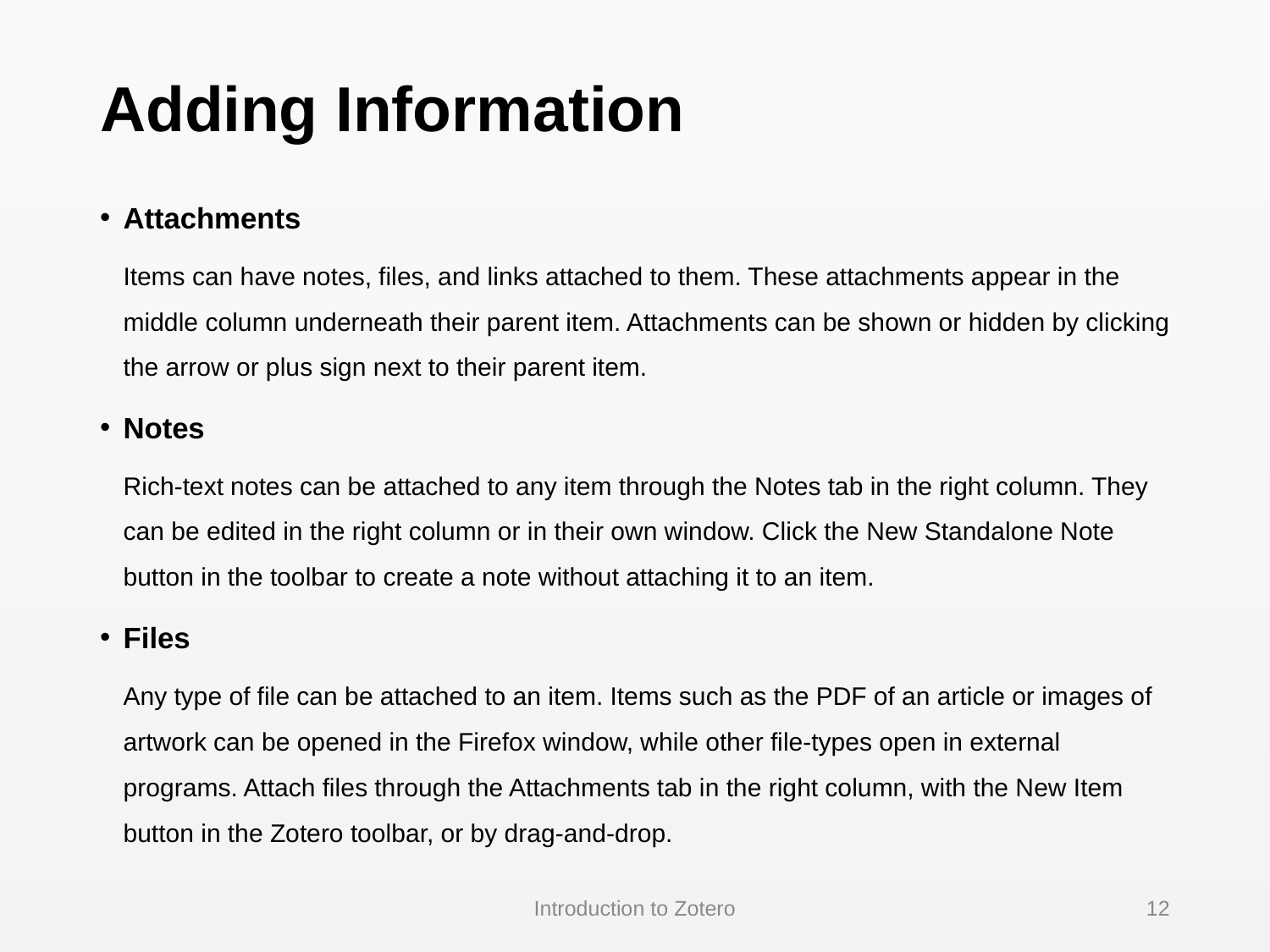

# Adding Information
Attachments
	Items can have notes, files, and links attached to them. These attachments appear in the middle column underneath their parent item. Attachments can be shown or hidden by clicking the arrow or plus sign next to their parent item.
Notes
	Rich-text notes can be attached to any item through the Notes tab in the right column. They can be edited in the right column or in their own window. Click the New Standalone Note button in the toolbar to create a note without attaching it to an item.
Files
	Any type of file can be attached to an item. Items such as the PDF of an article or images of artwork can be opened in the Firefox window, while other file-types open in external programs. Attach files through the Attachments tab in the right column, with the New Item button in the Zotero toolbar, or by drag-and-drop.
Introduction to Zotero
12